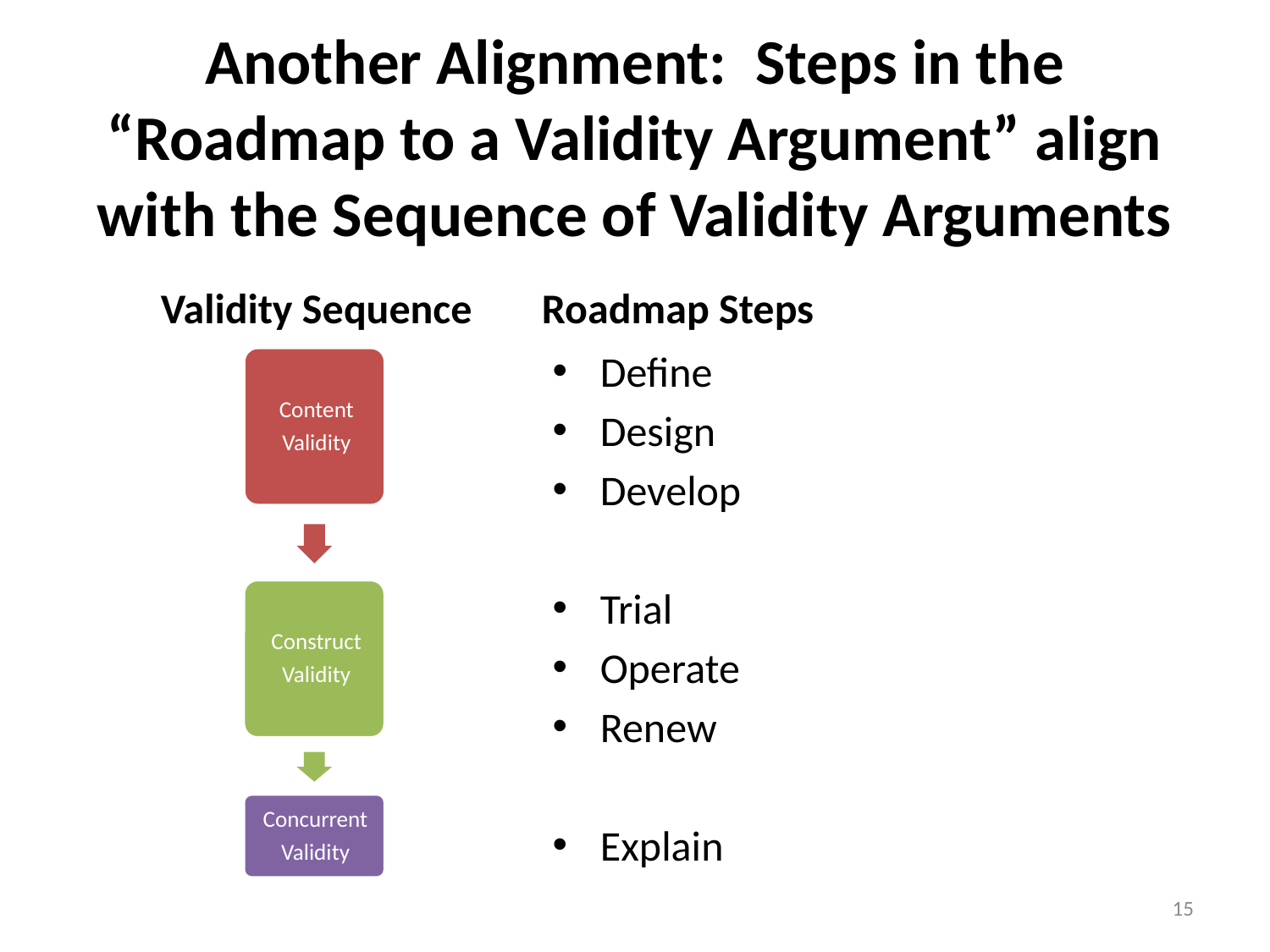

# Another Alignment:  Steps in the “Roadmap to a Validity Argument” align with the Sequence of Validity Arguments
Validity Sequence
Roadmap Steps
Content
Validity

Construct
Validity

Concurrent
Validity
Define
Design
Develop

Trial
Operate
Renew

Explain

15